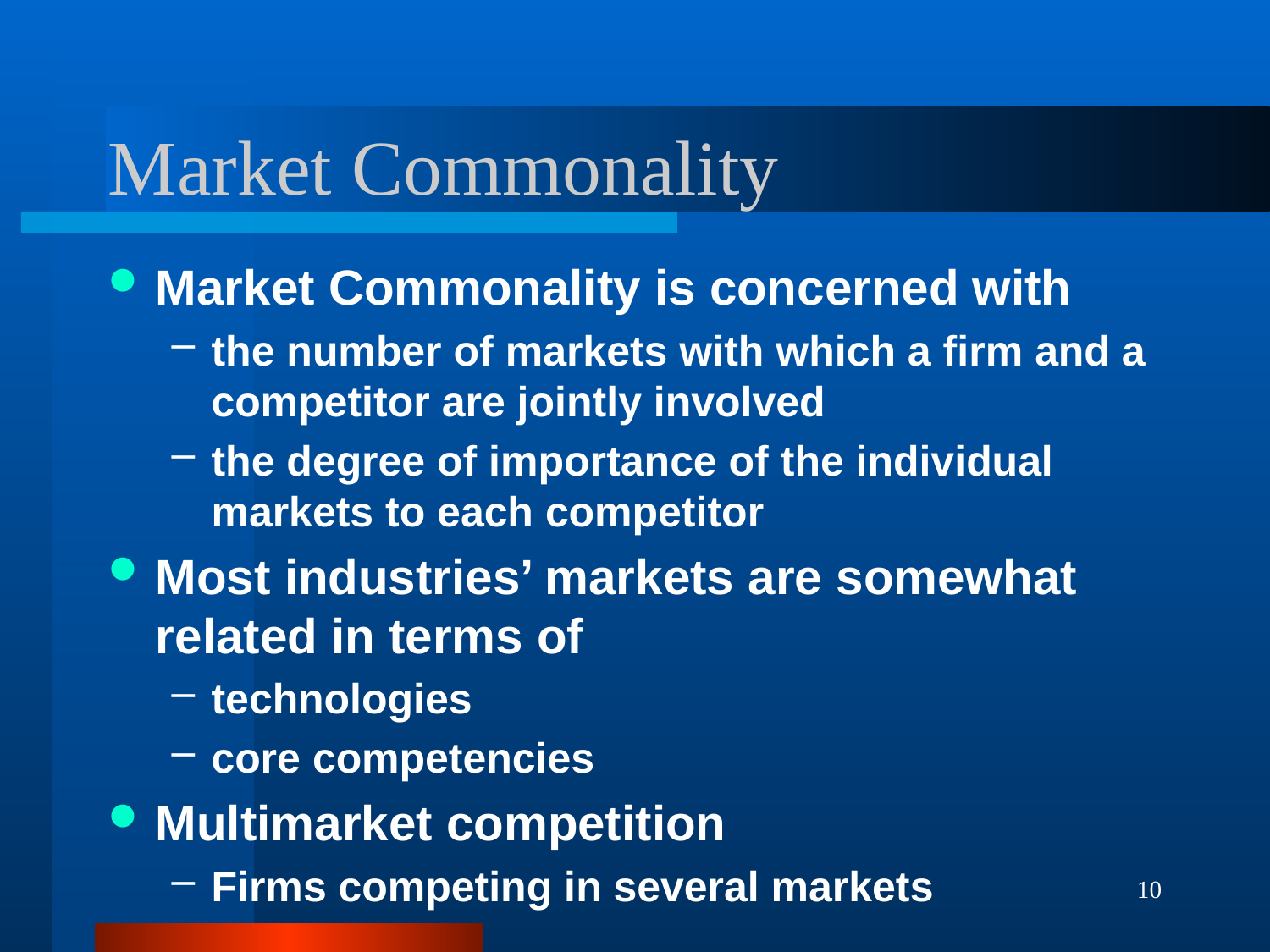

# Market Commonality
Market Commonality is concerned with
the number of markets with which a firm and a competitor are jointly involved
the degree of importance of the individual markets to each competitor
Most industries’ markets are somewhat related in terms of
technologies
core competencies
Multimarket competition
Firms competing in several markets
10